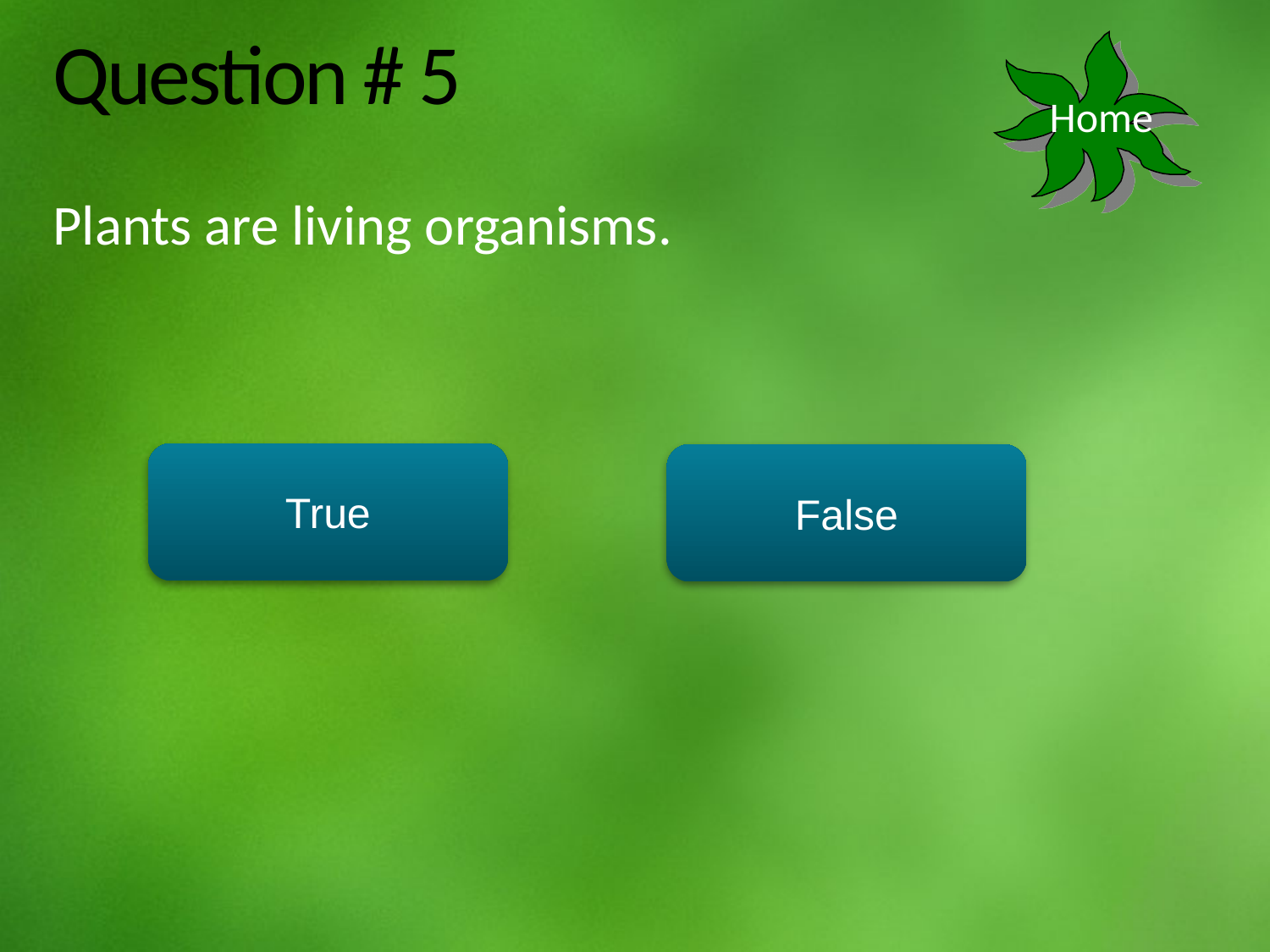

# Question # 5
Home
Plants are living organisms.
True
False